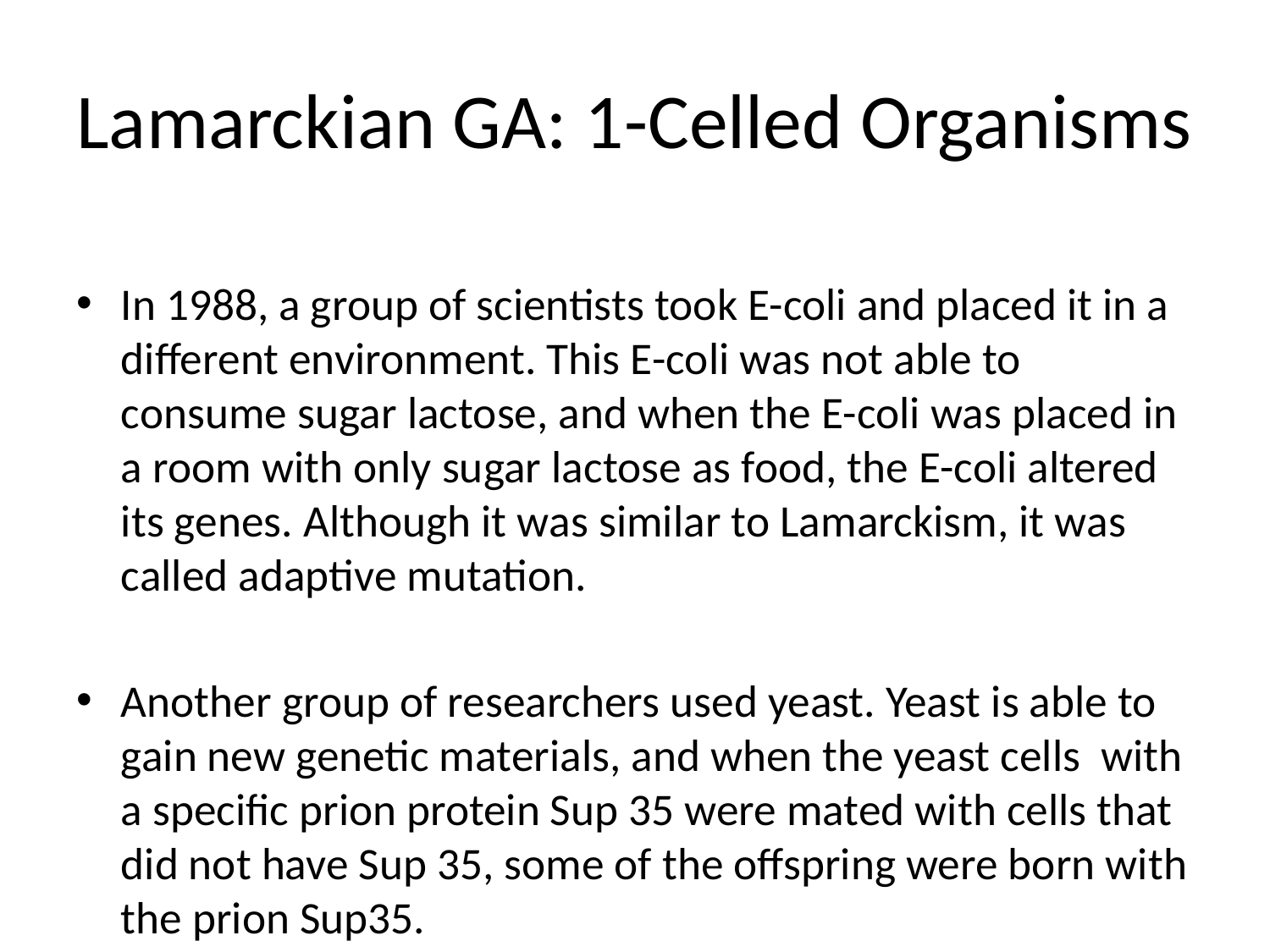

# Lamarckian GA: 1-Celled Organisms
In 1988, a group of scientists took E-coli and placed it in a different environment. This E-coli was not able to consume sugar lactose, and when the E-coli was placed in a room with only sugar lactose as food, the E-coli altered its genes. Although it was similar to Lamarckism, it was called adaptive mutation.

Another group of researchers used yeast. Yeast is able to gain new genetic materials, and when the yeast cells  with a specific prion protein Sup 35 were mated with cells that did not have Sup 35, some of the offspring were born with the prion Sup35.